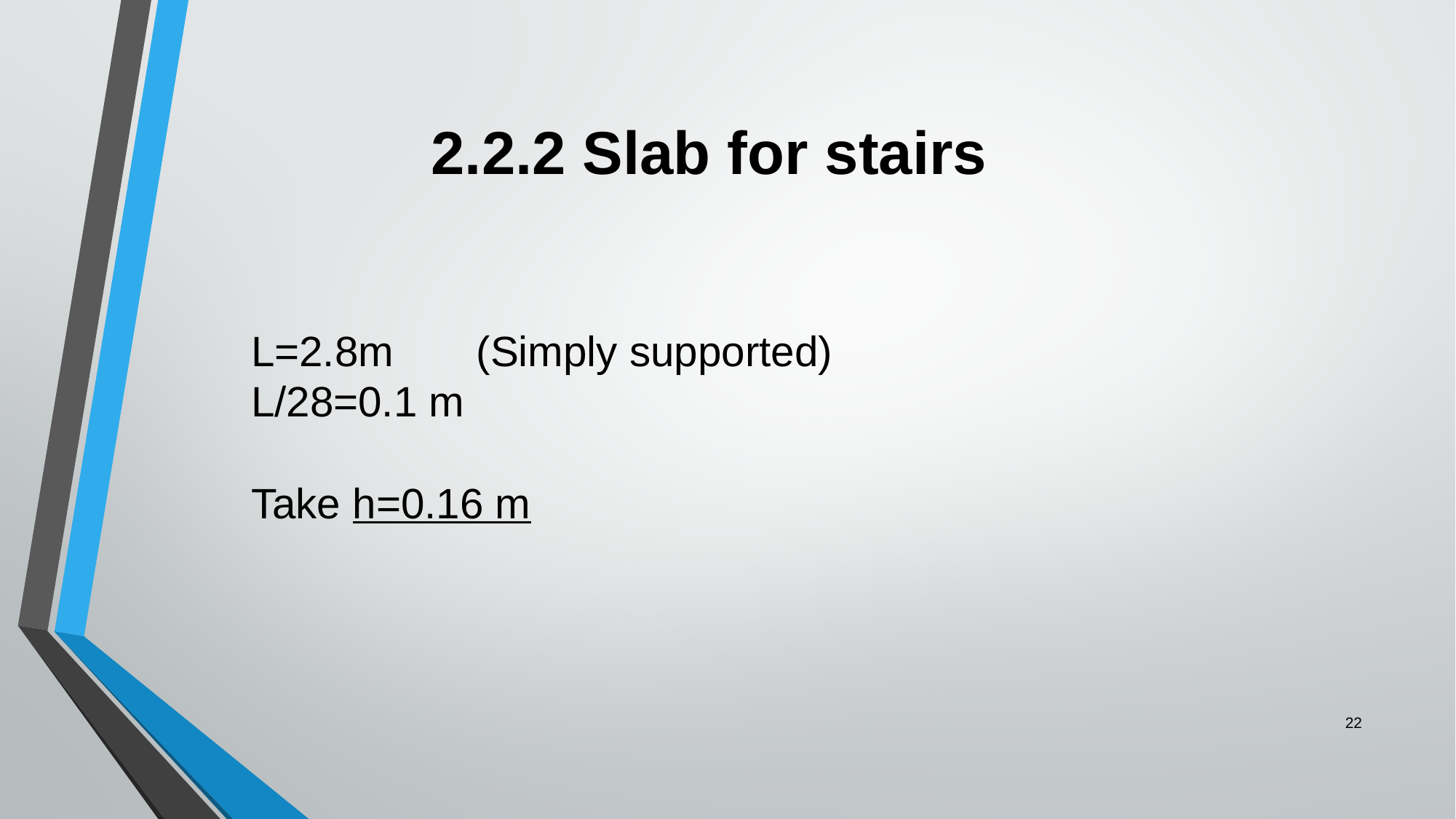

# 2.2.2 Slab for stairs

L=2.8m       (Simply supported)
L/28=0.1 m

Take h=0.16 m

22